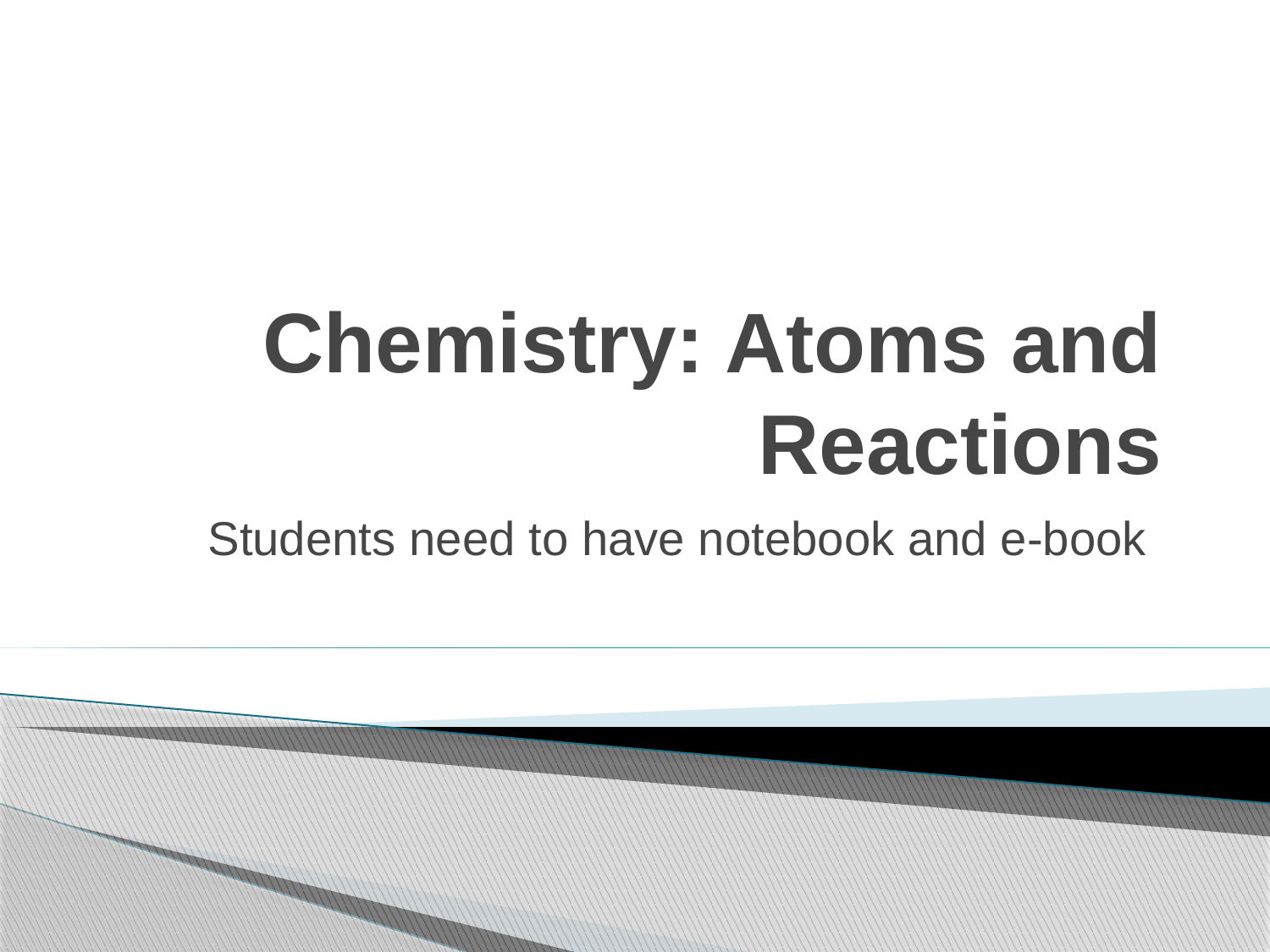

# Chemistry: Atoms and Reactions
Students need to have notebook and e-book